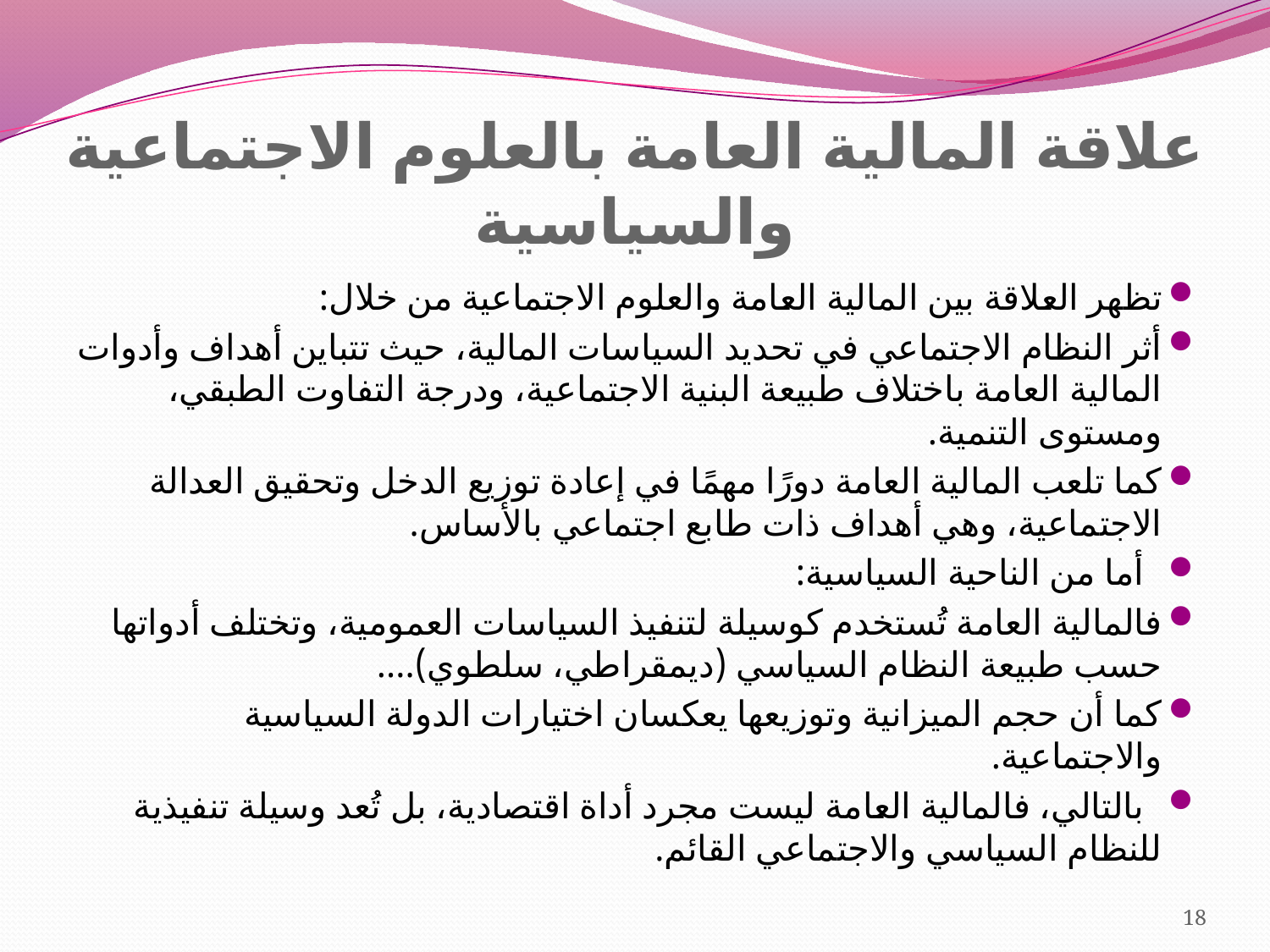

# علاقة المالية العامة بالعلوم الاجتماعية والسياسية
تظهر العلاقة بين المالية العامة والعلوم الاجتماعية من خلال:
أثر النظام الاجتماعي في تحديد السياسات المالية، حيث تتباين أهداف وأدوات المالية العامة باختلاف طبيعة البنية الاجتماعية، ودرجة التفاوت الطبقي، ومستوى التنمية.
كما تلعب المالية العامة دورًا مهمًا في إعادة توزيع الدخل وتحقيق العدالة الاجتماعية، وهي أهداف ذات طابع اجتماعي بالأساس.
  أما من الناحية السياسية:
فالمالية العامة تُستخدم كوسيلة لتنفيذ السياسات العمومية، وتختلف أدواتها حسب طبيعة النظام السياسي (ديمقراطي، سلطوي)....
كما أن حجم الميزانية وتوزيعها يعكسان اختيارات الدولة السياسية والاجتماعية.
  بالتالي، فالمالية العامة ليست مجرد أداة اقتصادية، بل تُعد وسيلة تنفيذية للنظام السياسي والاجتماعي القائم.

18